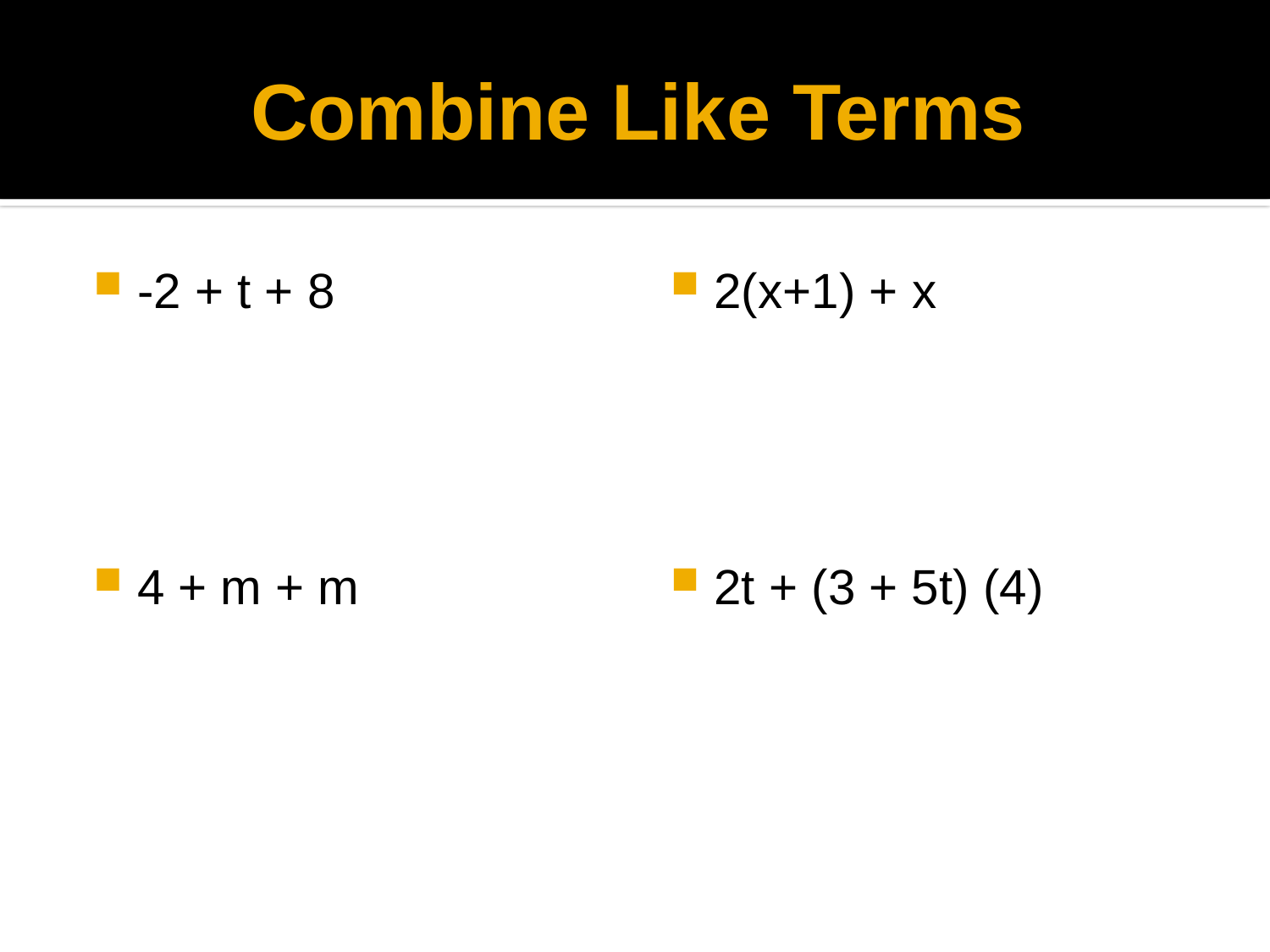

# Combine Like Terms
-2 + t + 8

4 + m + m
2(x+1) + x

2t + (3 + 5t) (4)